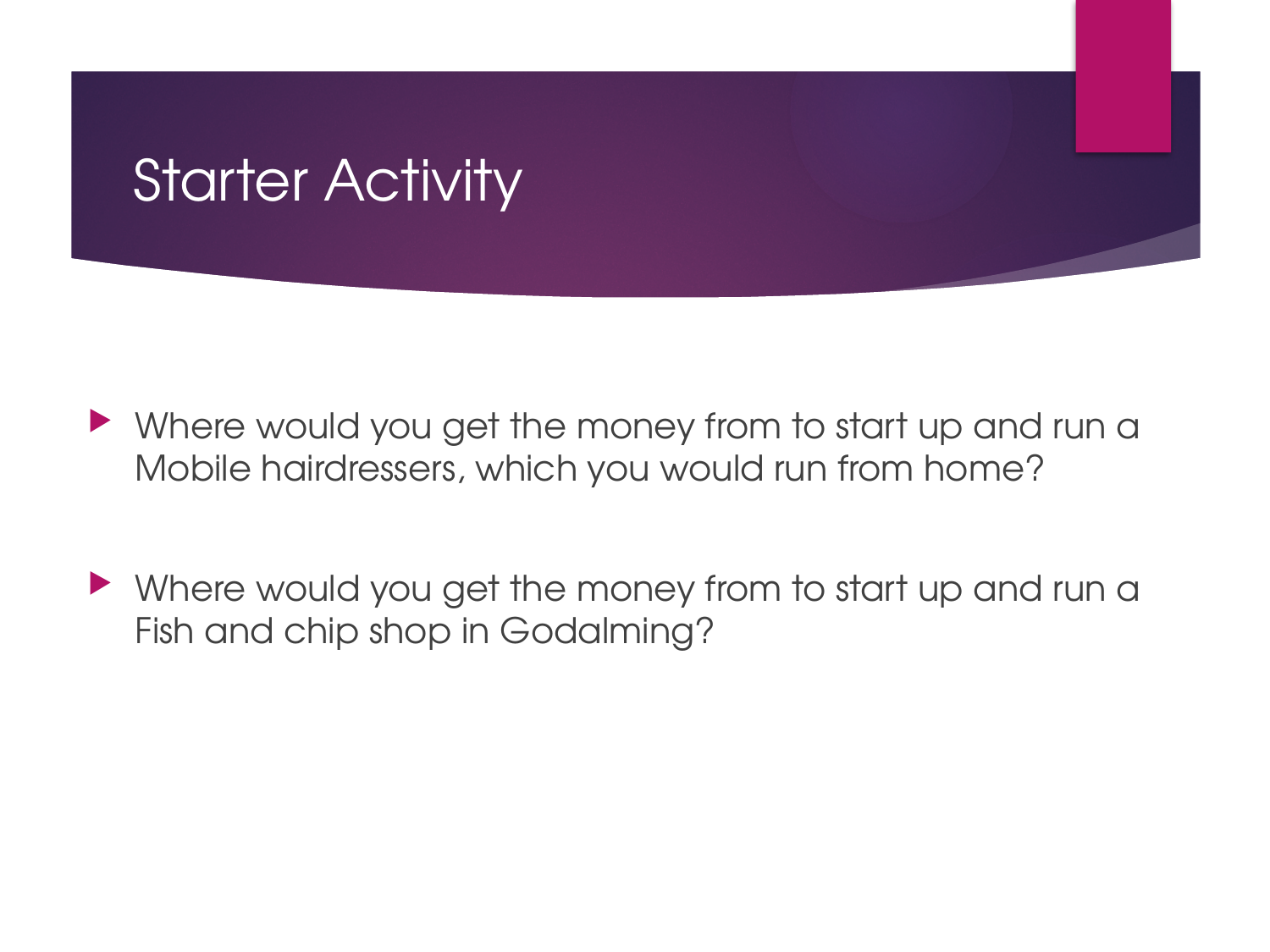

# Starter Activity
Where would you get the money from to start up and run a Mobile hairdressers, which you would run from home?

Where would you get the money from to start up and run a Fish and chip shop in Godalming?